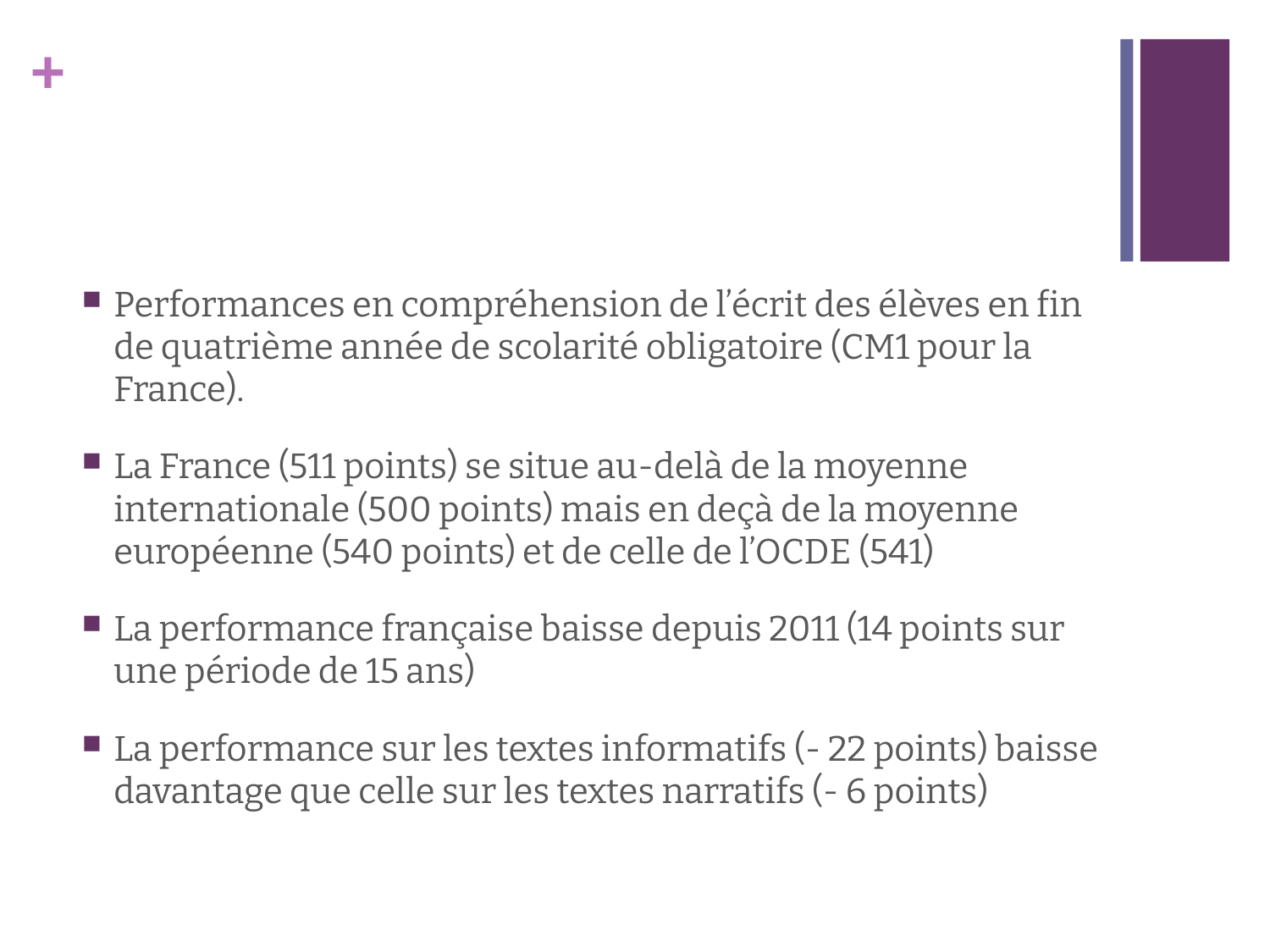

#
Performances en compréhension de l’écrit des élèves en fin de quatrième année de scolarité obligatoire (CM1 pour la France).
La France (511 points) se situe au-delà de la moyenne internationale (500 points) mais en deçà de la moyenne européenne (540 points) et de celle de l’OCDE (541)
La performance française baisse depuis 2011 (14 points sur une période de 15 ans)
La performance sur les textes informatifs (- 22 points) baisse davantage que celle sur les textes narratifs (- 6 points)